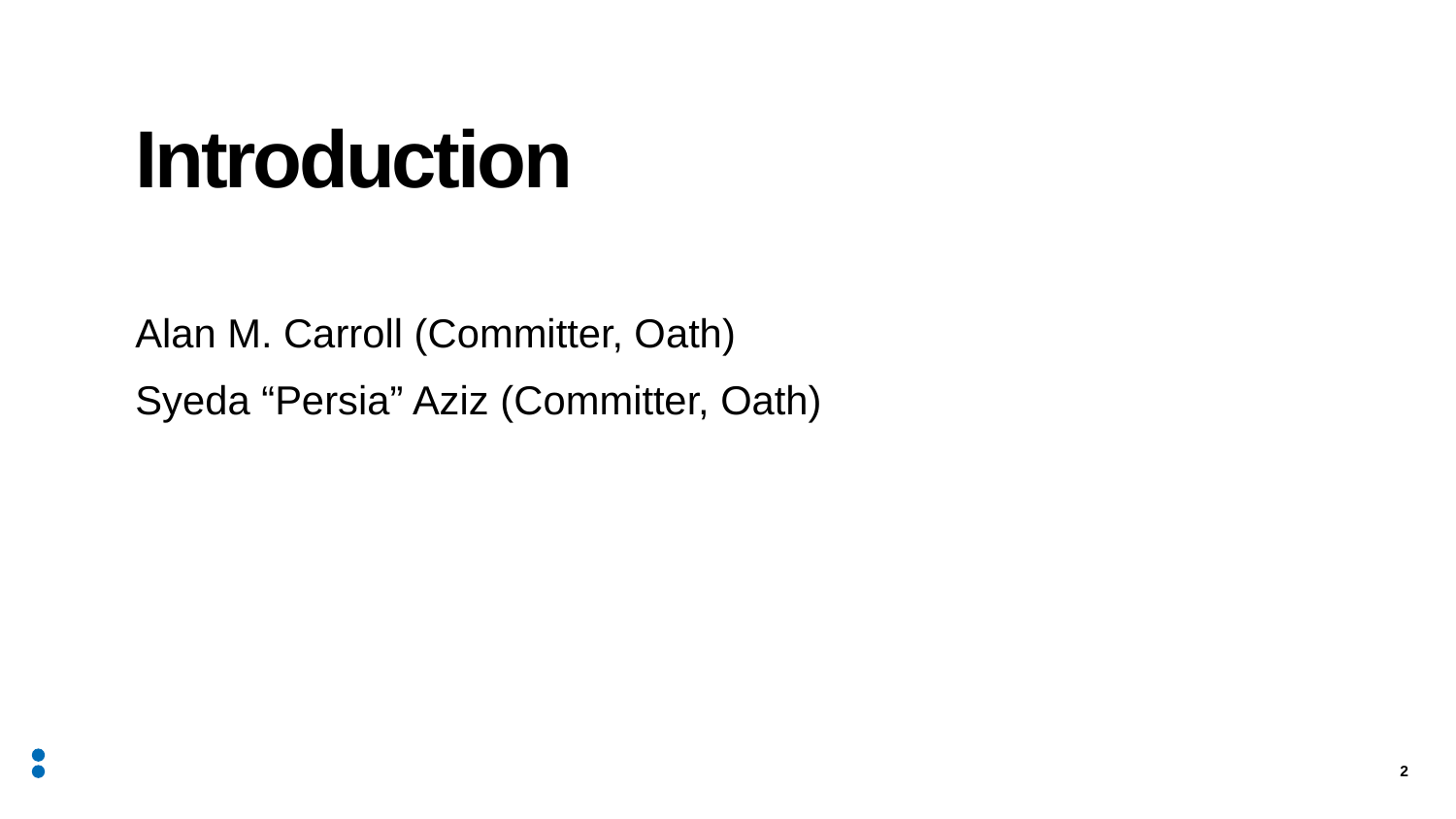

# Introduction
Alan M. Carroll (Committer, Oath)
Syeda “Persia” Aziz (Committer, Oath)
2